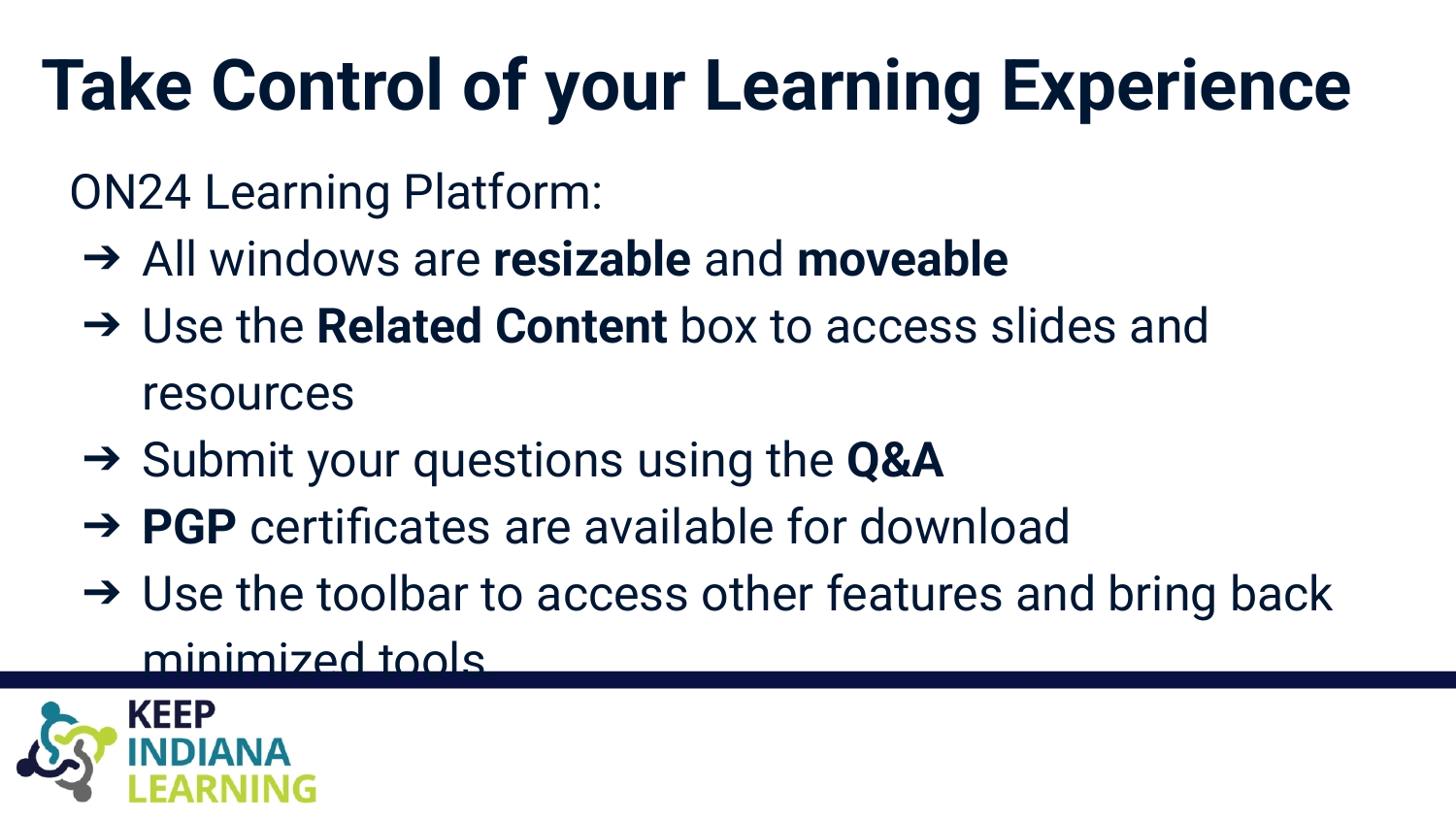

# Take Control of your Learning Experience
ON24 Learning Platform:
All windows are resizable and moveable
Use the Related Content box to access slides and resources
Submit your questions using the Q&A
PGP certificates are available for download
Use the toolbar to access other features and bring back minimized tools.